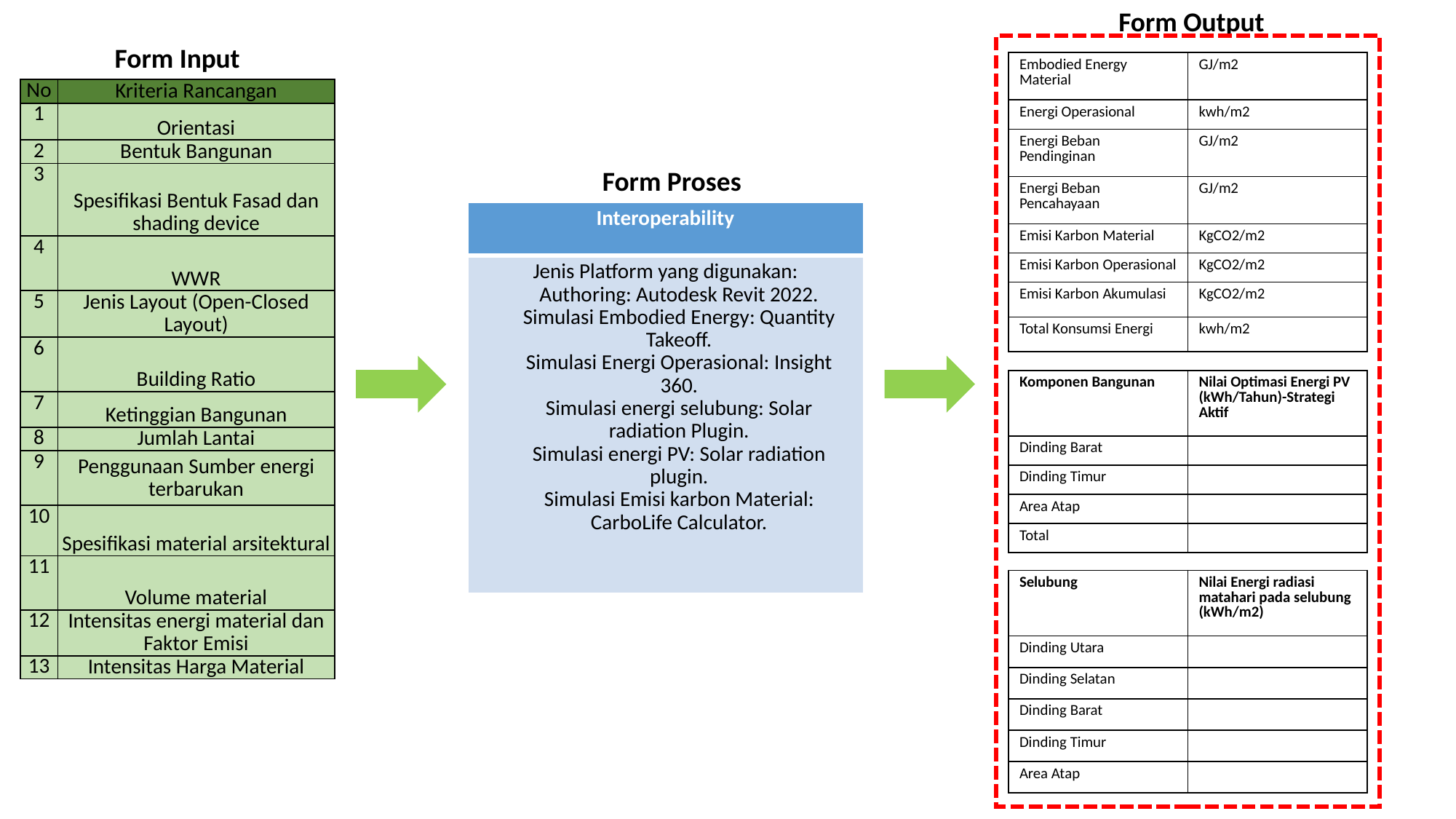

Form Output
Form Input

| Embodied Energy Material | GJ/m2 |
| --- | --- |
| Energi Operasional | kwh/m2 |
| Energi Beban Pendinginan | GJ/m2 |
| Energi Beban Pencahayaan | GJ/m2 |
| Emisi Karbon Material | KgCO2/m2 |
| Emisi Karbon Operasional | KgCO2/m2 |
| Emisi Karbon Akumulasi | KgCO2/m2 |
| Total Konsumsi Energi | kwh/m2 |
| No | Kriteria Rancangan |
| --- | --- |
| 1 | Orientasi |
| 2 | Bentuk Bangunan |
| 3 | Spesifikasi Bentuk Fasad dan shading device |
| 4 | WWR |
| 5 | Jenis Layout (Open-Closed Layout) |
| 6 | Building Ratio |
| 7 | Ketinggian Bangunan |
| 8 | Jumlah Lantai |
| 9 | Penggunaan Sumber energi terbarukan |
| 10 | Spesifikasi material arsitektural |
| 11 | Volume material |
| 12 | Intensitas energi material dan Faktor Emisi |
| 13 | Intensitas Harga Material |
Form Proses
| Interoperability |
| --- |
| Jenis Platform yang digunakan: Authoring: Autodesk Revit 2022. Simulasi Embodied Energy: Quantity Takeoff. Simulasi Energi Operasional: Insight 360. Simulasi energi selubung: Solar radiation Plugin. Simulasi energi PV: Solar radiation plugin. Simulasi Emisi karbon Material: CarboLife Calculator. |

| Komponen Bangunan | Nilai Optimasi Energi PV (kWh/Tahun)-Strategi Aktif |
| --- | --- |
| Dinding Barat |  |
| Dinding Timur |  |
| Area Atap |  |
| Total |  |
| Selubung | Nilai Energi radiasi matahari pada selubung (kWh/m2) |
| --- | --- |
| Dinding Utara |  |
| Dinding Selatan |  |
| Dinding Barat |  |
| Dinding Timur |  |
| Area Atap |  |